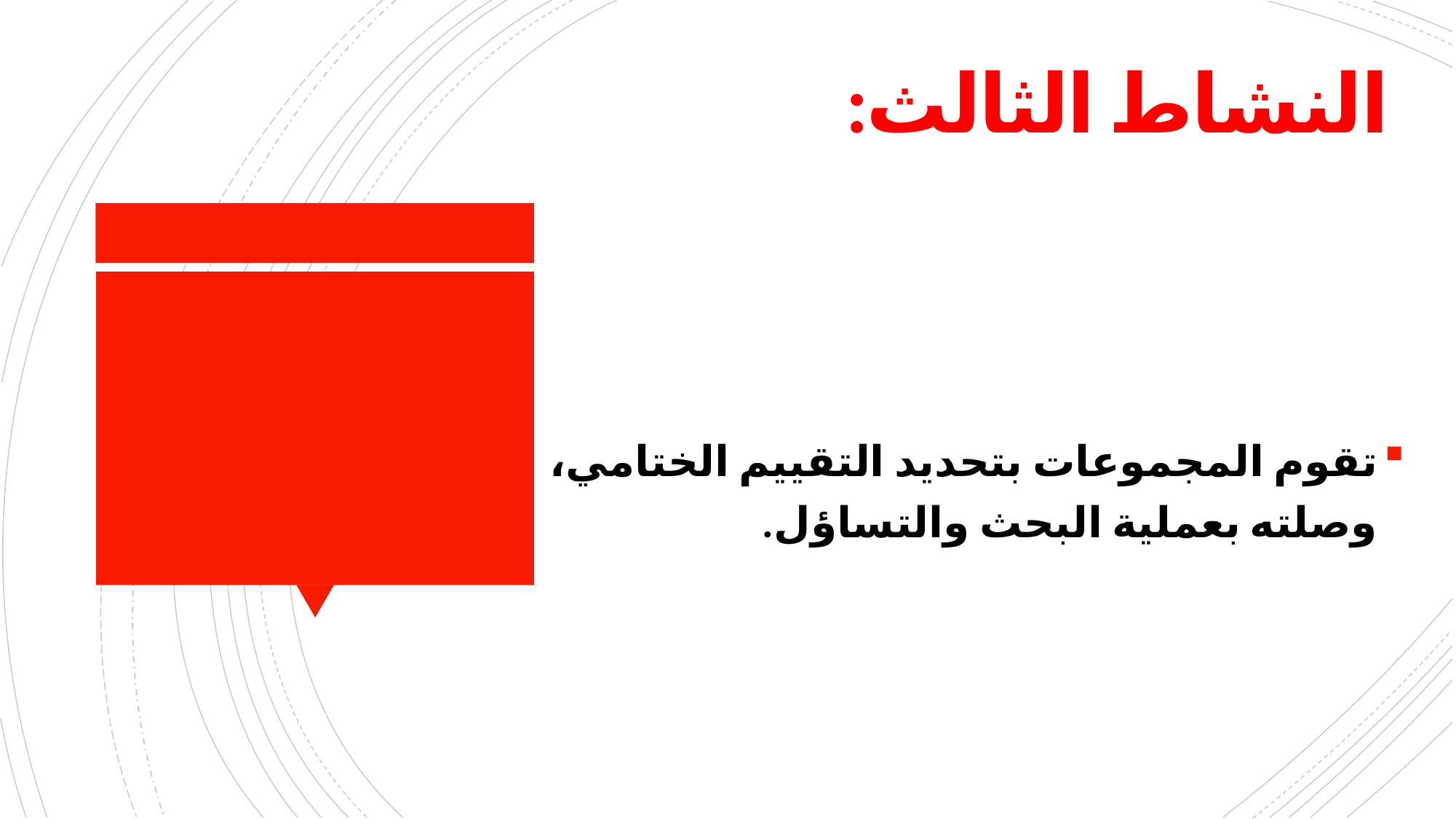

# النشاط الثالث:
تقوم المجموعات بتحديد التقييم الختامي، وصلته بعملية البحث والتساؤل.